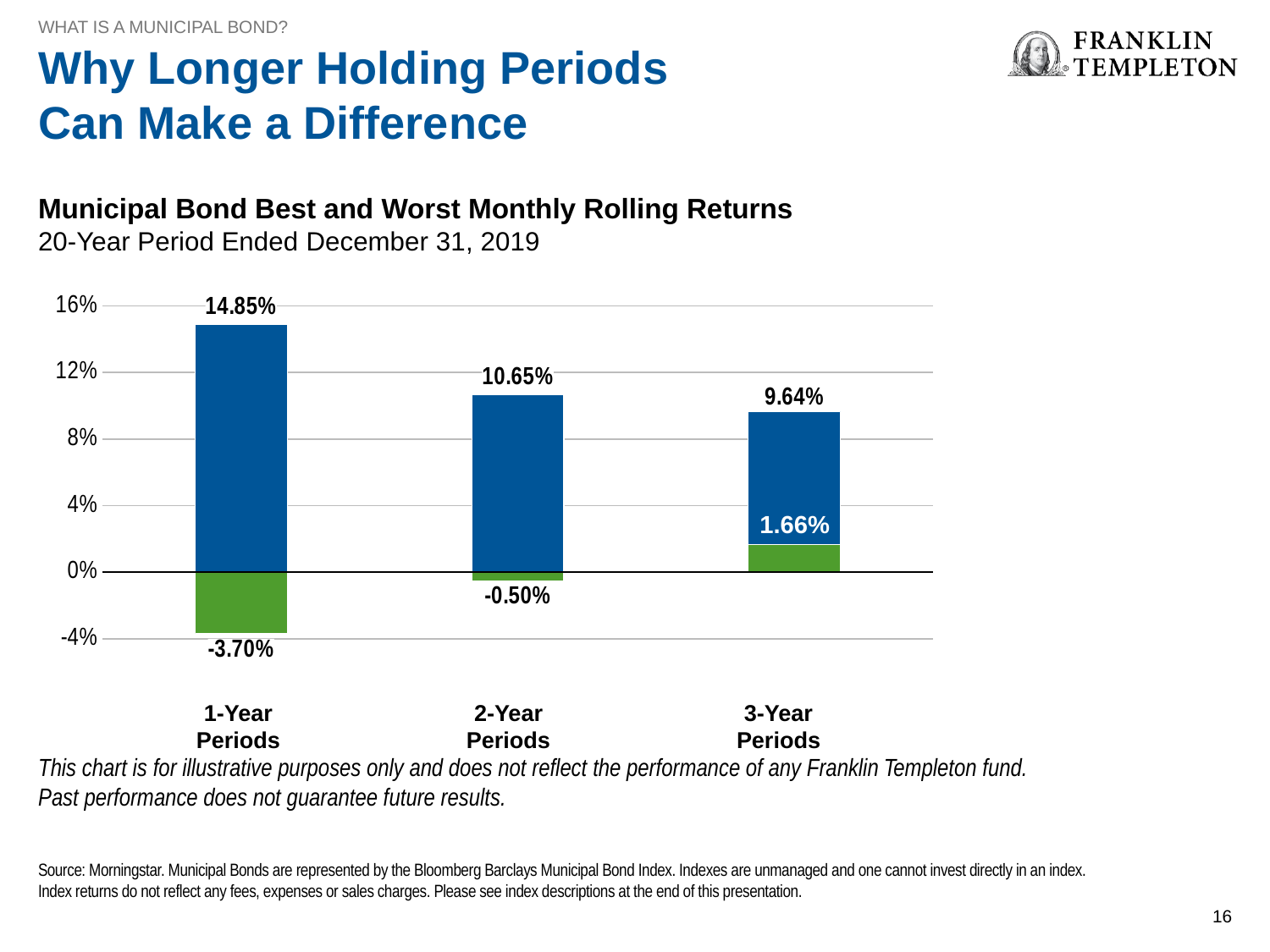

WHAT IS A MUNICIPAL BOND?
Why Longer Holding Periods
Can Make a Difference
Municipal Bond Best and Worst Monthly Rolling Returns
20-Year Period Ended December 31, 2019

### Chart

| Category | Best Return | Worst Return |
|---|---|---|
|  | 0.14849172 | -0.03696224 |
|  | 0.10649114000000001 | -0.005000989999999999 |
|  | 0.0964 | 0.01659509 |
1.66%

1-Year Periods
2-Year Periods
3-Year Periods
This chart is for illustrative purposes only and does not reflect the performance of any Franklin Templeton fund.
Past performance does not guarantee future results.
Source: Morningstar. Municipal Bonds are represented by the Bloomberg Barclays Municipal Bond Index. Indexes are unmanaged and one cannot invest directly in an index.
Index returns do not reflect any fees, expenses or sales charges. Please see index descriptions at the end of this presentation.
16